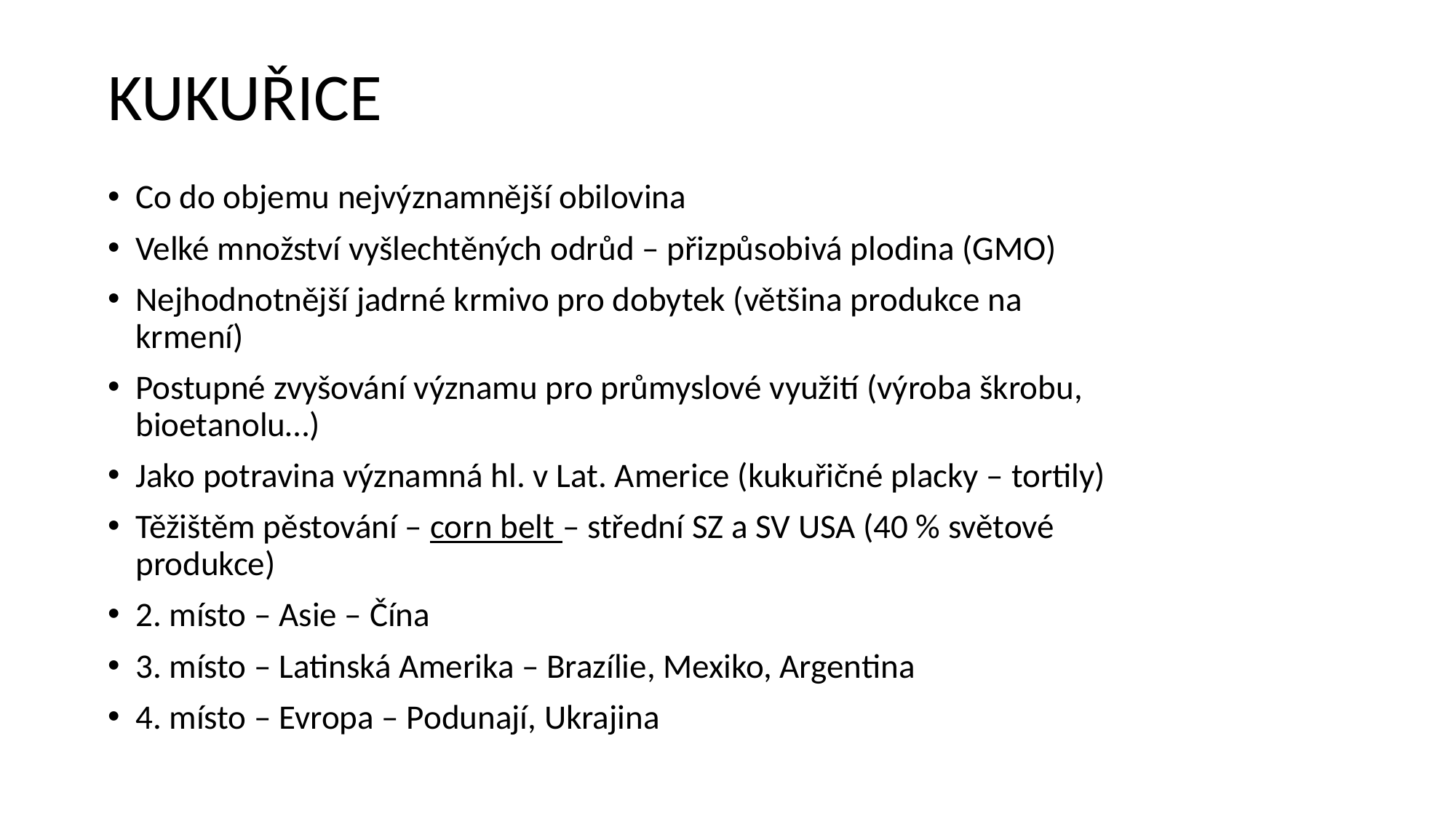

# KUKUŘICE
Co do objemu nejvýznamnější obilovina
Velké množství vyšlechtěných odrůd – přizpůsobivá plodina (GMO)
Nejhodnotnější jadrné krmivo pro dobytek (většina produkce na krmení)
Postupné zvyšování významu pro průmyslové využití (výroba škrobu, bioetanolu…)
Jako potravina významná hl. v Lat. Americe (kukuřičné placky – tortily)
Těžištěm pěstování – corn belt – střední SZ a SV USA (40 % světové produkce)
2. místo – Asie – Čína
3. místo – Latinská Amerika – Brazílie, Mexiko, Argentina
4. místo – Evropa – Podunají, Ukrajina